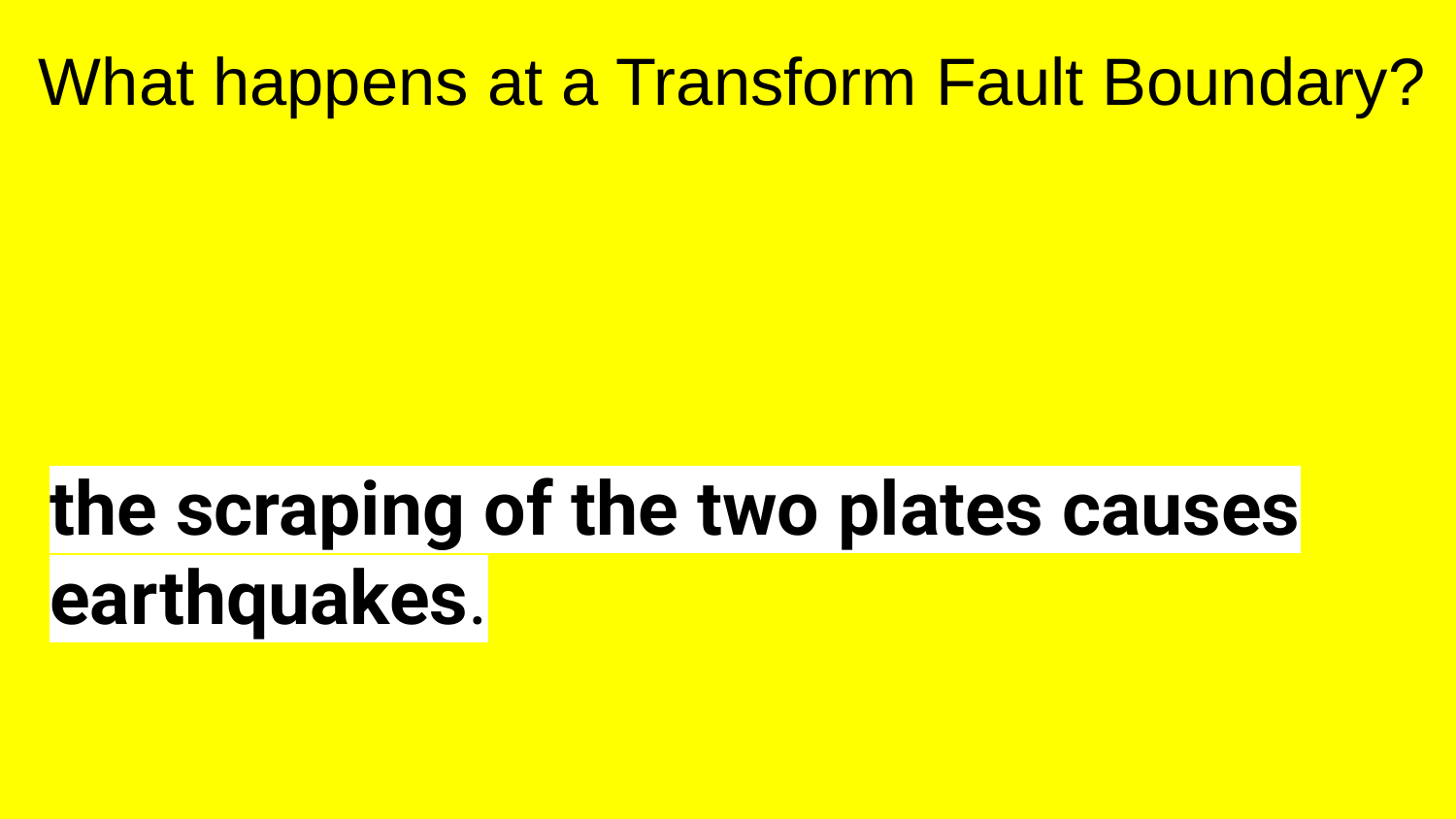

What happens at a Transform Fault Boundary?
the scraping of the two plates causes earthquakes.